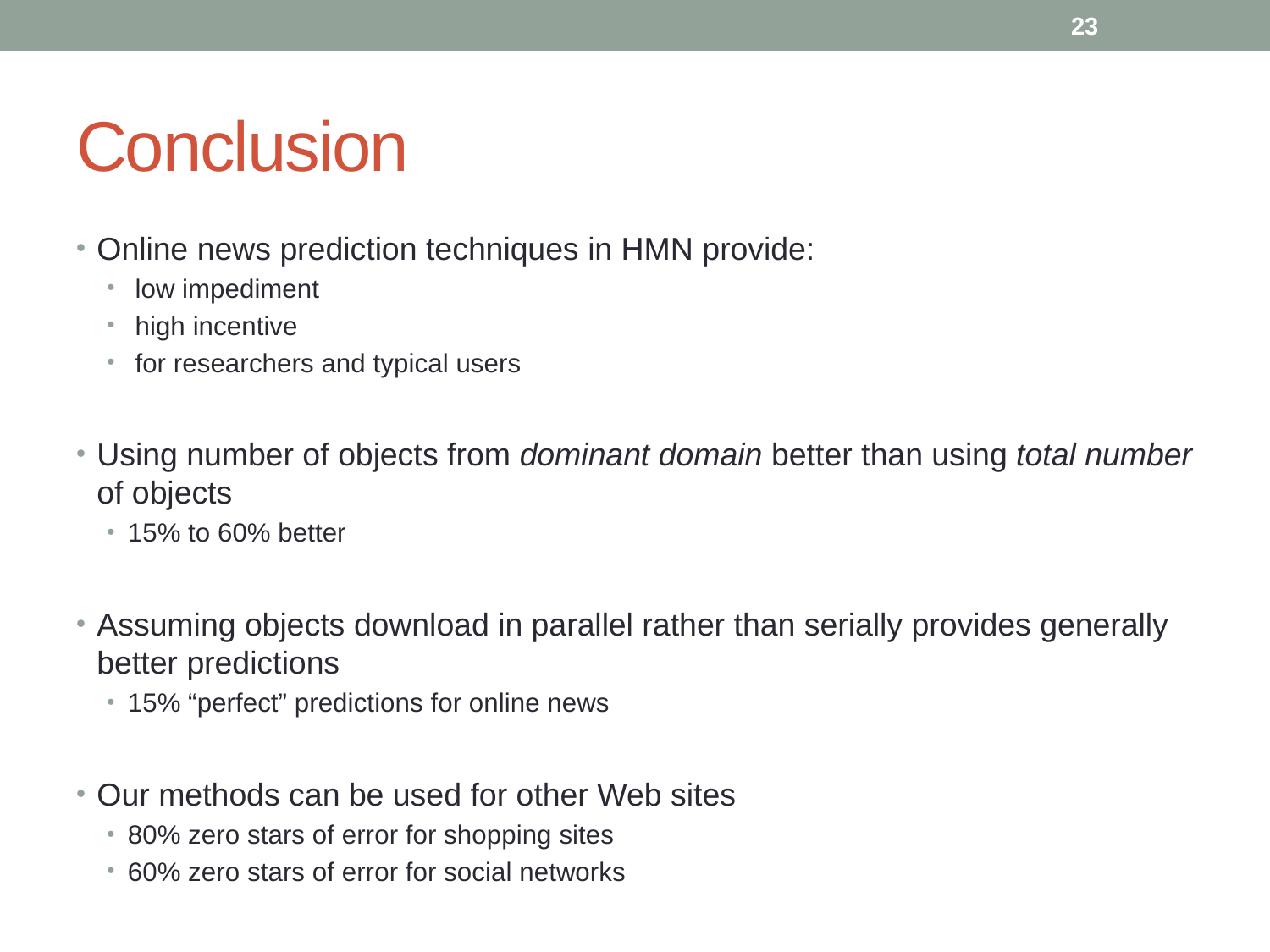

23
# Conclusion
Online news prediction techniques in HMN provide:
 low impediment
 high incentive
 for researchers and typical users

Using number of objects from dominant domain better than using total number of objects
15% to 60% better

Assuming objects download in parallel rather than serially provides generally better predictions
15% “perfect” predictions for online news

Our methods can be used for other Web sites
80% zero stars of error for shopping sites
60% zero stars of error for social networks